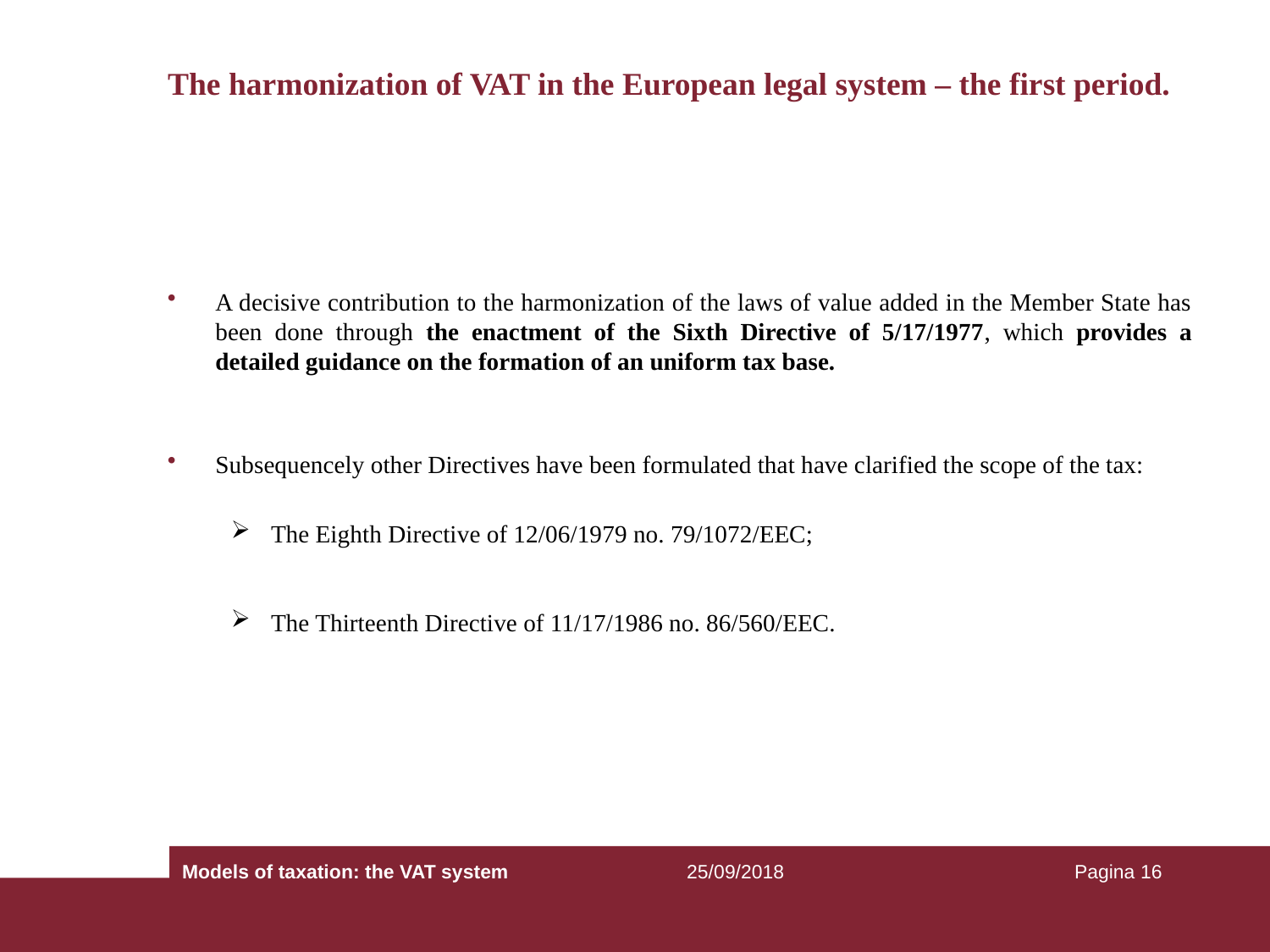

# The harmonization of VAT in the European legal system – the first period.

A decisive contribution to the harmonization of the laws of value added in the Member State has been done through the enactment of the Sixth Directive of 5/17/1977, which provides a detailed guidance on the formation of an uniform tax base.

Subsequencely other Directives have been formulated that have clarified the scope of the tax:

The Eighth Directive of 12/06/1979 no. 79/1072/EEC;

The Thirteenth Directive of 11/17/1986 no. 86/560/EEC.

Models of taxation: the VAT system
25/09/2018
Pagina 16